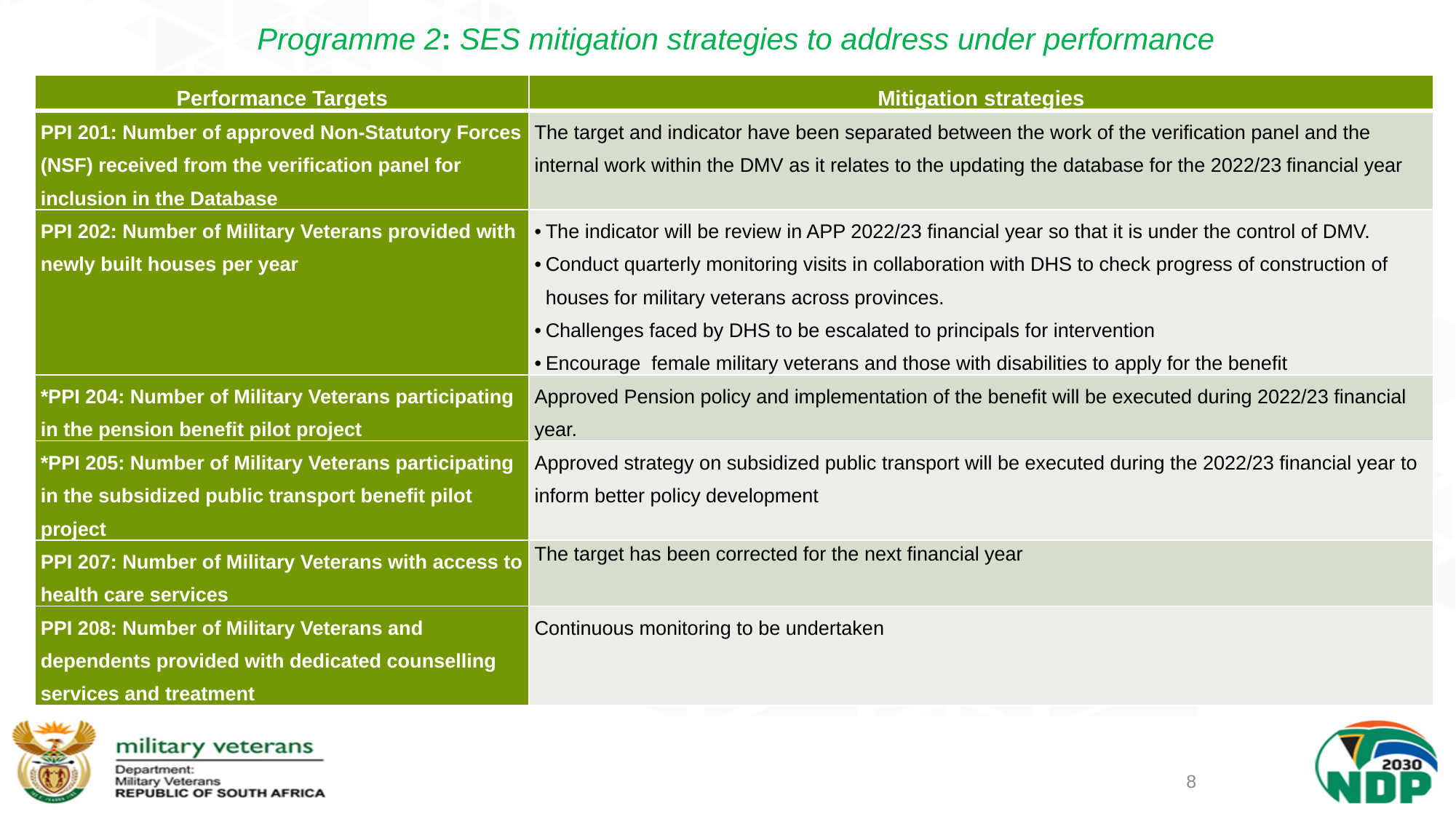

Administration mitigation strategies to address under performance
# Programme 2: SES mitigation strategies to address under performance
| Performance Targets | Mitigation strategies |
| --- | --- |
| PPI 201: Number of approved Non-Statutory Forces (NSF) received from the verification panel for inclusion in the Database | The target and indicator have been separated between the work of the verification panel and the internal work within the DMV as it relates to the updating the database for the 2022/23 financial year |
| PPI 202: Number of Military Veterans provided with newly built houses per year | The indicator will be review in APP 2022/23 financial year so that it is under the control of DMV. Conduct quarterly monitoring visits in collaboration with DHS to check progress of construction of houses for military veterans across provinces. Challenges faced by DHS to be escalated to principals for intervention Encourage female military veterans and those with disabilities to apply for the benefit |
| \*PPI 204: Number of Military Veterans participating in the pension benefit pilot project | Approved Pension policy and implementation of the benefit will be executed during 2022/23 financial year. |
| \*PPI 205: Number of Military Veterans participating in the subsidized public transport benefit pilot project | Approved strategy on subsidized public transport will be executed during the 2022/23 financial year to inform better policy development |
| PPI 207: Number of Military Veterans with access to health care services | The target has been corrected for the next financial year |
| PPI 208: Number of Military Veterans and dependents provided with dedicated counselling services and treatment | Continuous monitoring to be undertaken |
8